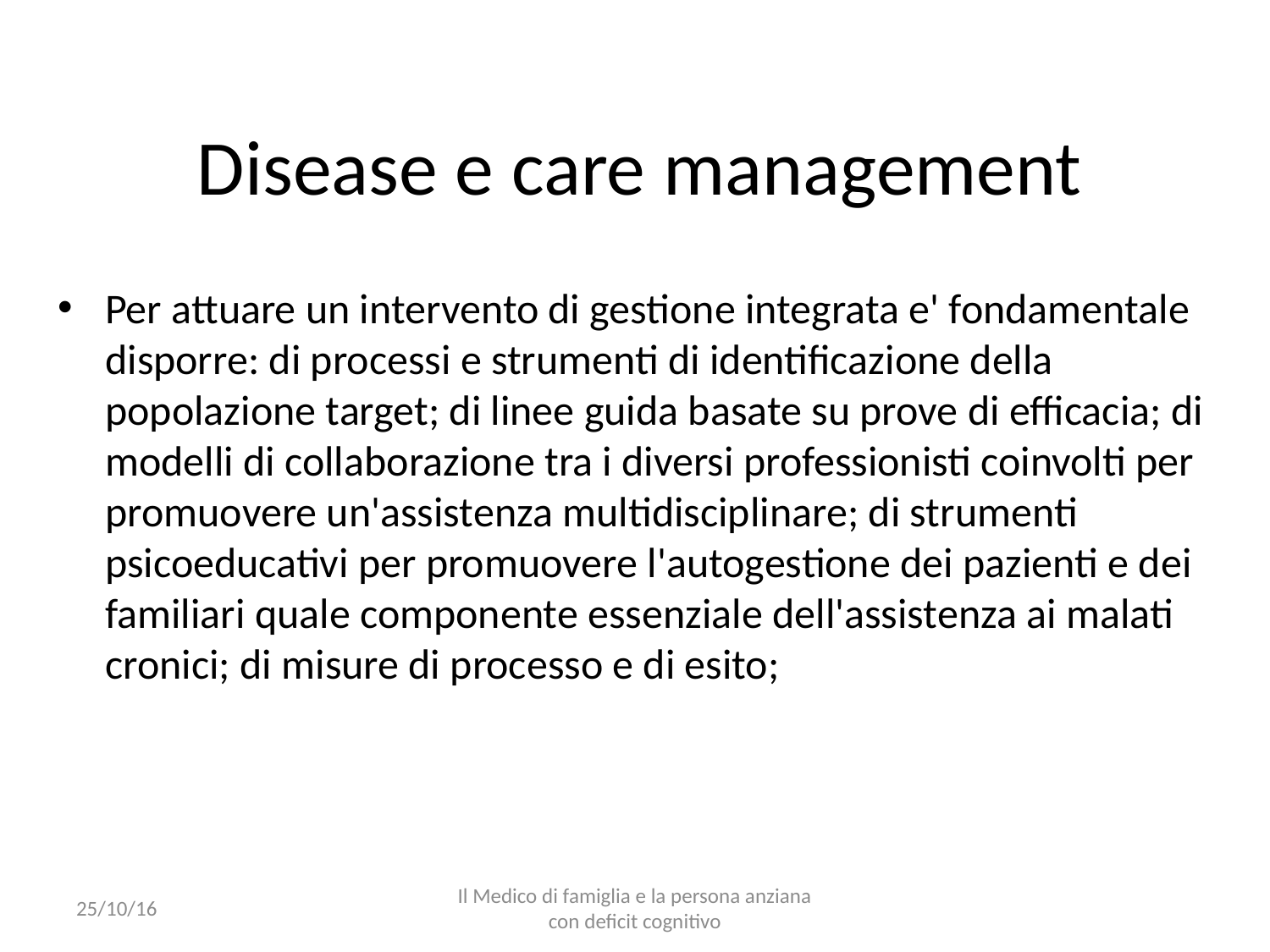

# Disease e care management
Per attuare un intervento di gestione integrata e' fondamentale disporre: di processi e strumenti di identificazione della popolazione target; di linee guida basate su prove di efficacia; di modelli di collaborazione tra i diversi professionisti coinvolti per promuovere un'assistenza multidisciplinare; di strumenti psicoeducativi per promuovere l'autogestione dei pazienti e dei familiari quale componente essenziale dell'assistenza ai malati cronici; di misure di processo e di esito;
25/10/16
Il Medico di famiglia e la persona anziana con deficit cognitivo